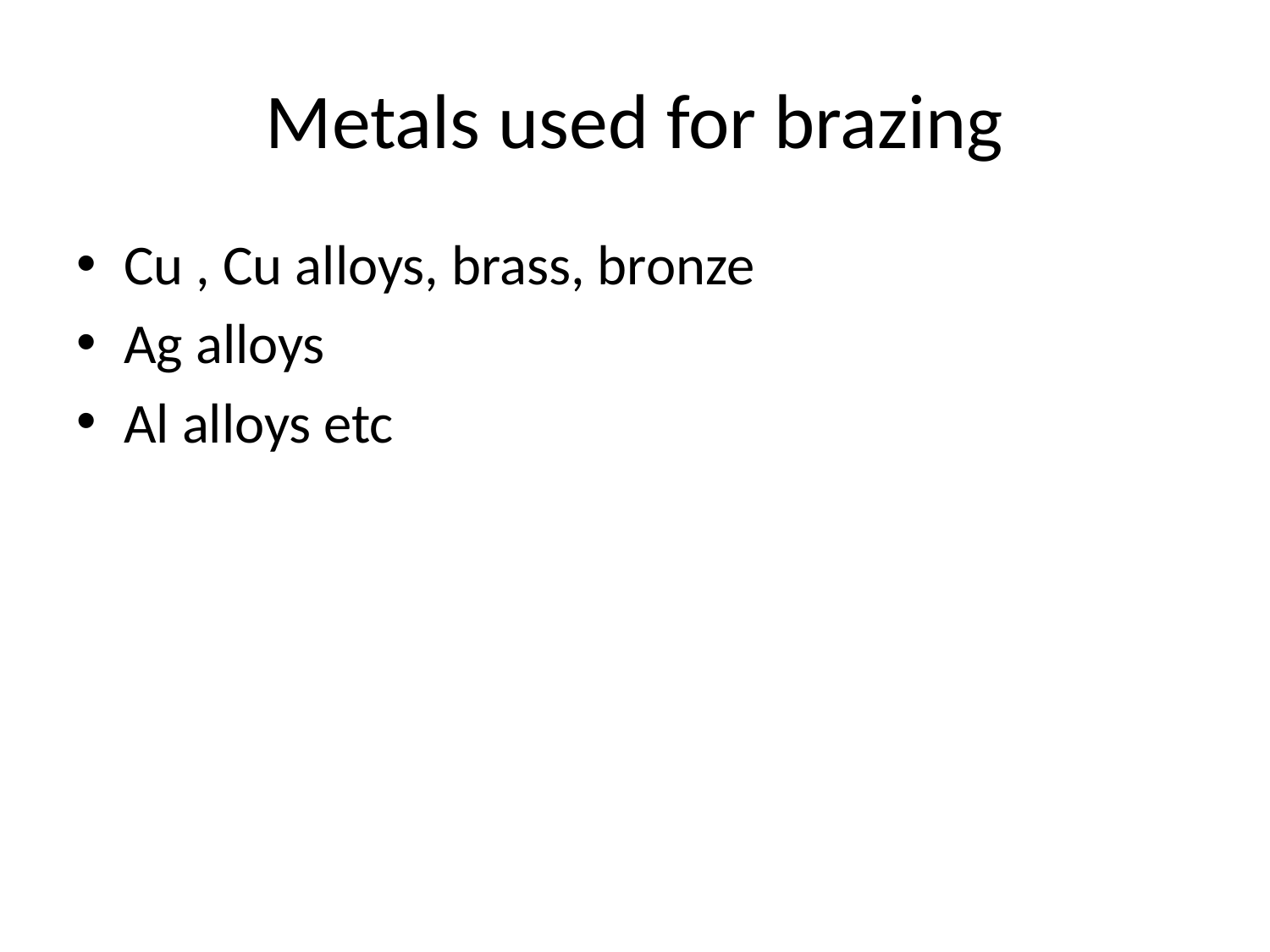

# Metals used for brazing
Cu , Cu alloys, brass, bronze
Ag alloys
Al alloys etc